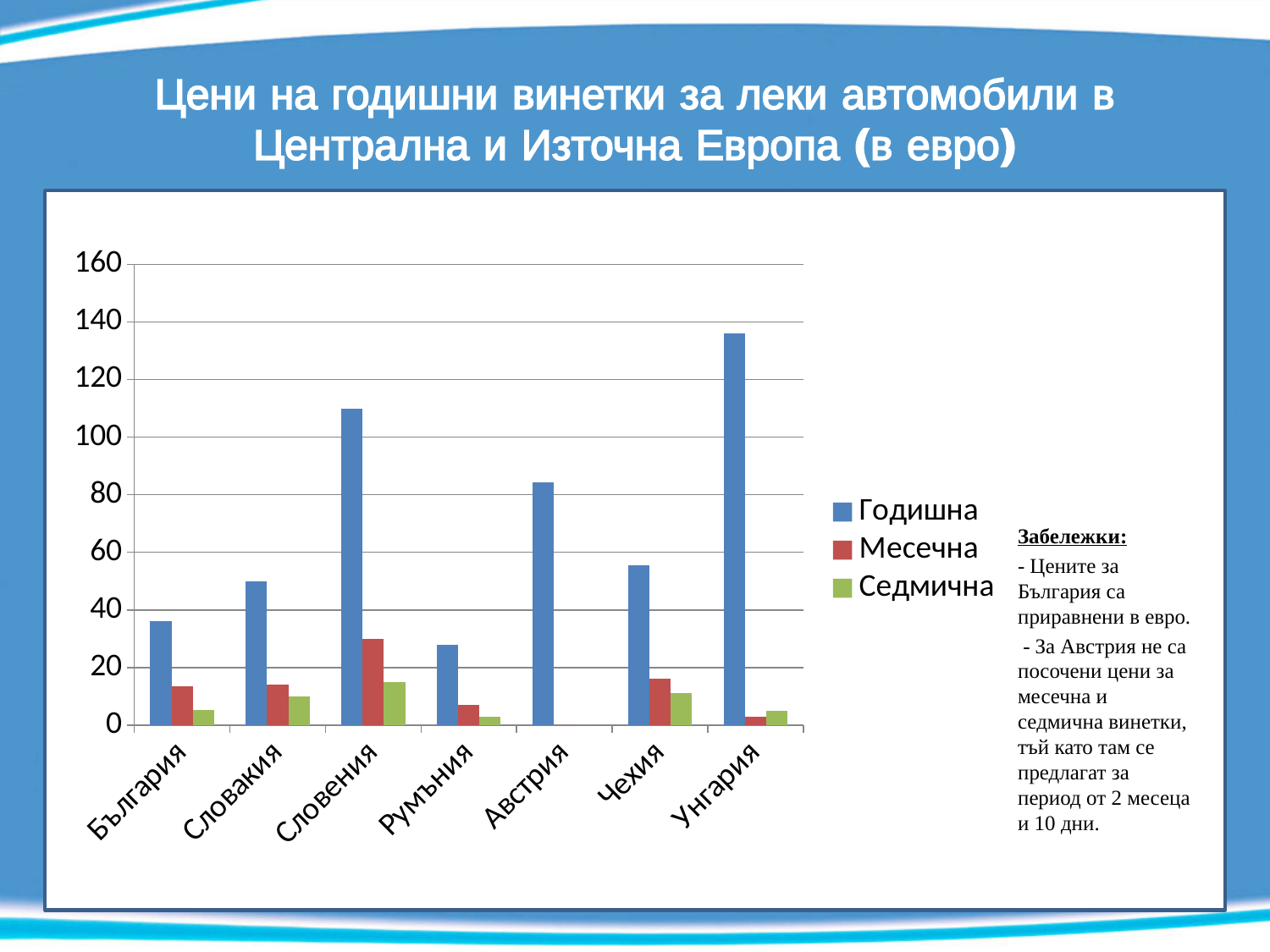

# Цени на годишни винетки за леки автомобили в Централна и Източна Европа (в евро)

### Chart

| Category | Годишна | Месечна  | Седмична |
|---|---|---|---|
| България | 36.02 | 13.44 | 5.38 |
| Словакия | 50.0 | 14.0 | 10.0 |
| Словения | 110.0 | 30.0 | 15.0 |
| Румъния | 28.0 | 7.0 | 3.0 |
| Австрия | 84.4 | 0.0 | 0.0 |
| Чехия | 55.5 | 16.0 | 11.0 |
| Унгария | 136.0 | 2.8 | 5.0 |
Забележки:
- Цените за България са приравнени в евро.
 - За Австрия не са посочени цени за месечна и седмична винетки, тъй като там се предлагат за период от 2 месеца и 10 дни.